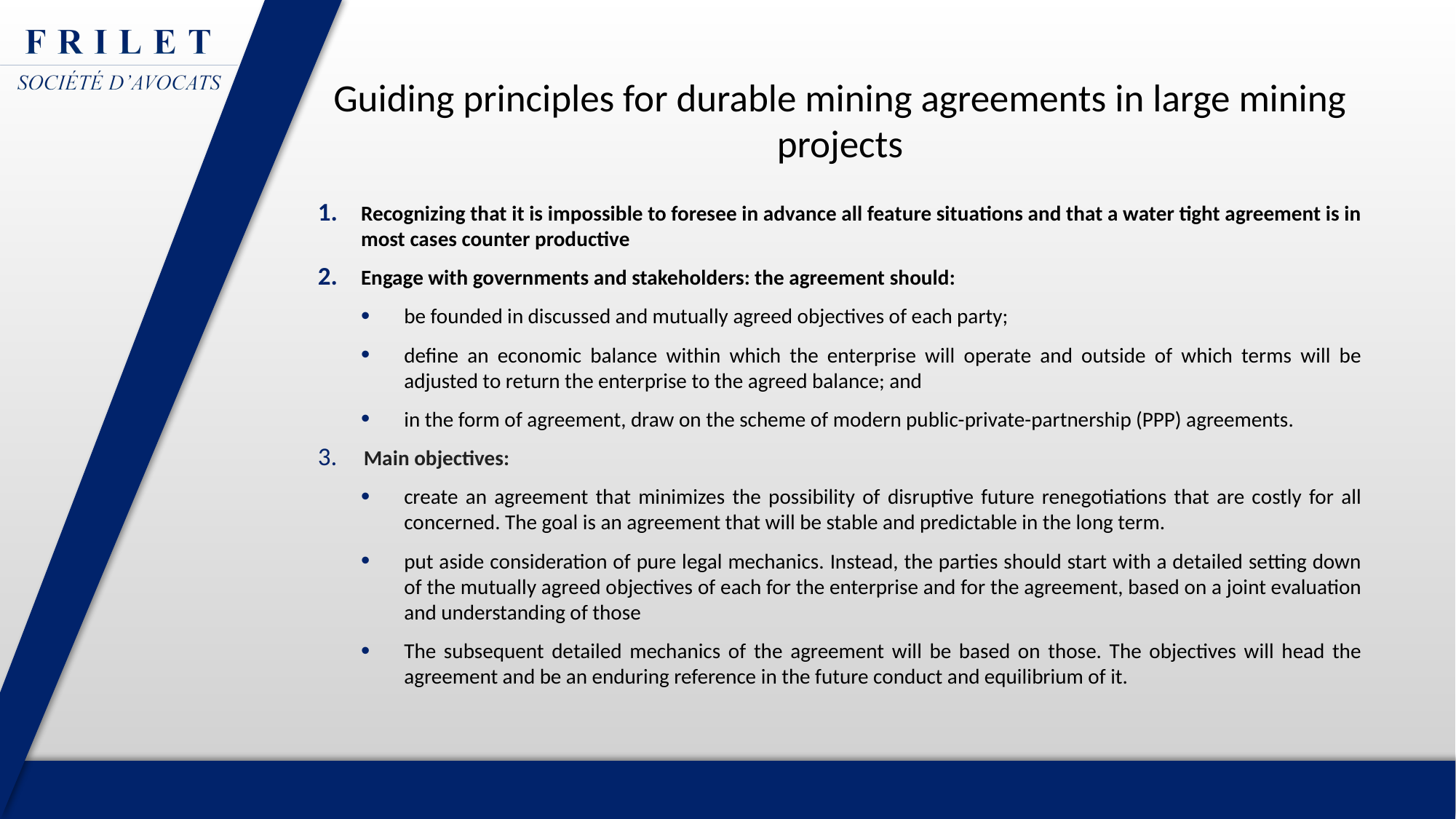

# Guiding principles for durable mining agreements in large mining projects
Recognizing that it is impossible to foresee in advance all feature situations and that a water tight agreement is in most cases counter productive
Engage with governments and stakeholders: the agreement should:
be founded in discussed and mutually agreed objectives of each party;
define an economic balance within which the enterprise will operate and outside of which terms will be adjusted to return the enterprise to the agreed balance; and
in the form of agreement, draw on the scheme of modern public-private-partnership (PPP) agreements.
 Main objectives:
create an agreement that minimizes the possibility of disruptive future renegotiations that are costly for all concerned. The goal is an agreement that will be stable and predictable in the long term.
put aside consideration of pure legal mechanics. Instead, the parties should start with a detailed setting down of the mutually agreed objectives of each for the enterprise and for the agreement, based on a joint evaluation and understanding of those
The subsequent detailed mechanics of the agreement will be based on those. The objectives will head the agreement and be an enduring reference in the future conduct and equilibrium of it.